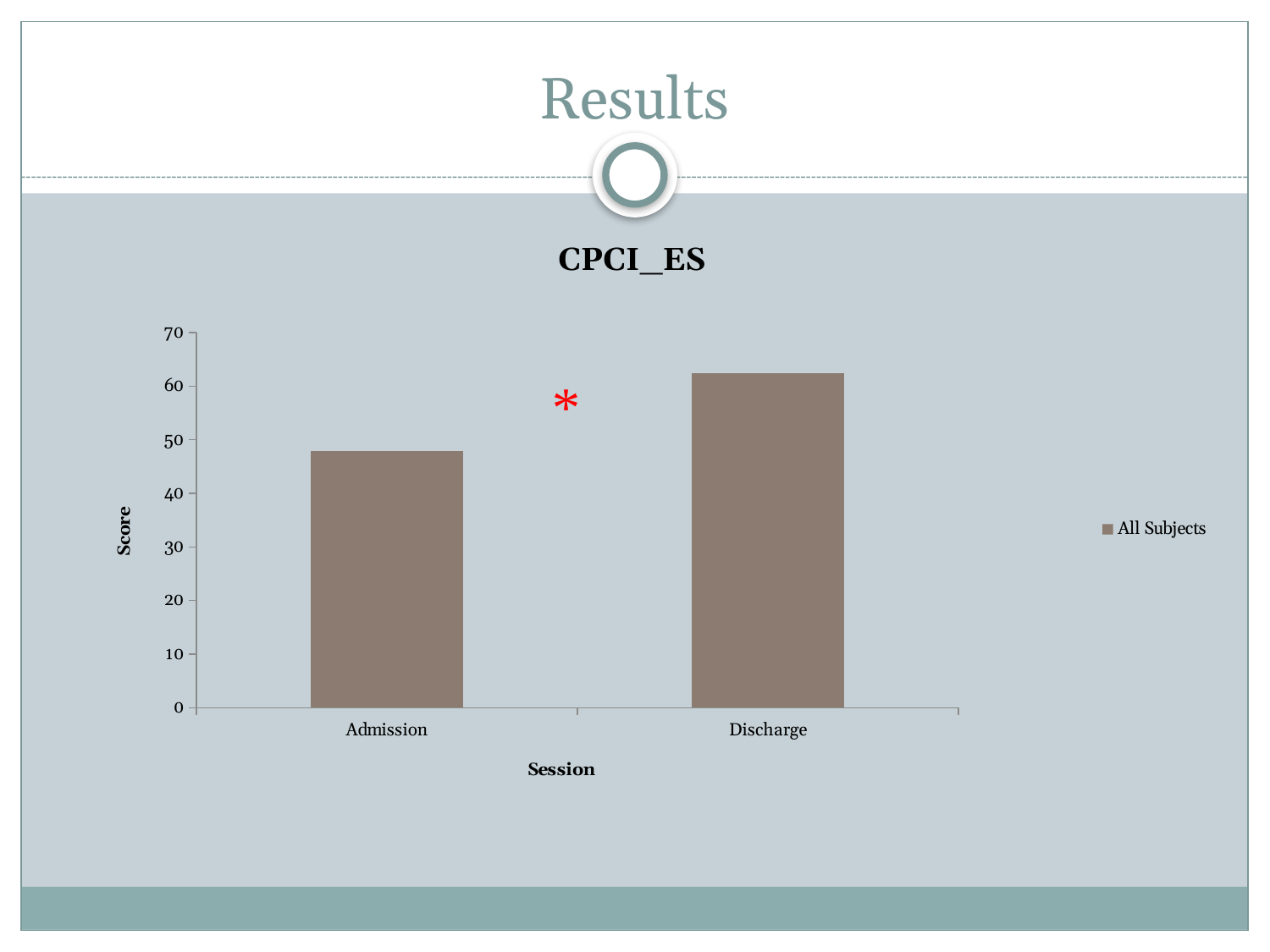

# Results

### Chart: CPCI_ES

| Category | All Subjects |
|---|---|
| Admission | 47.91571428571424 |
| Discharge | 62.46285714285715 |